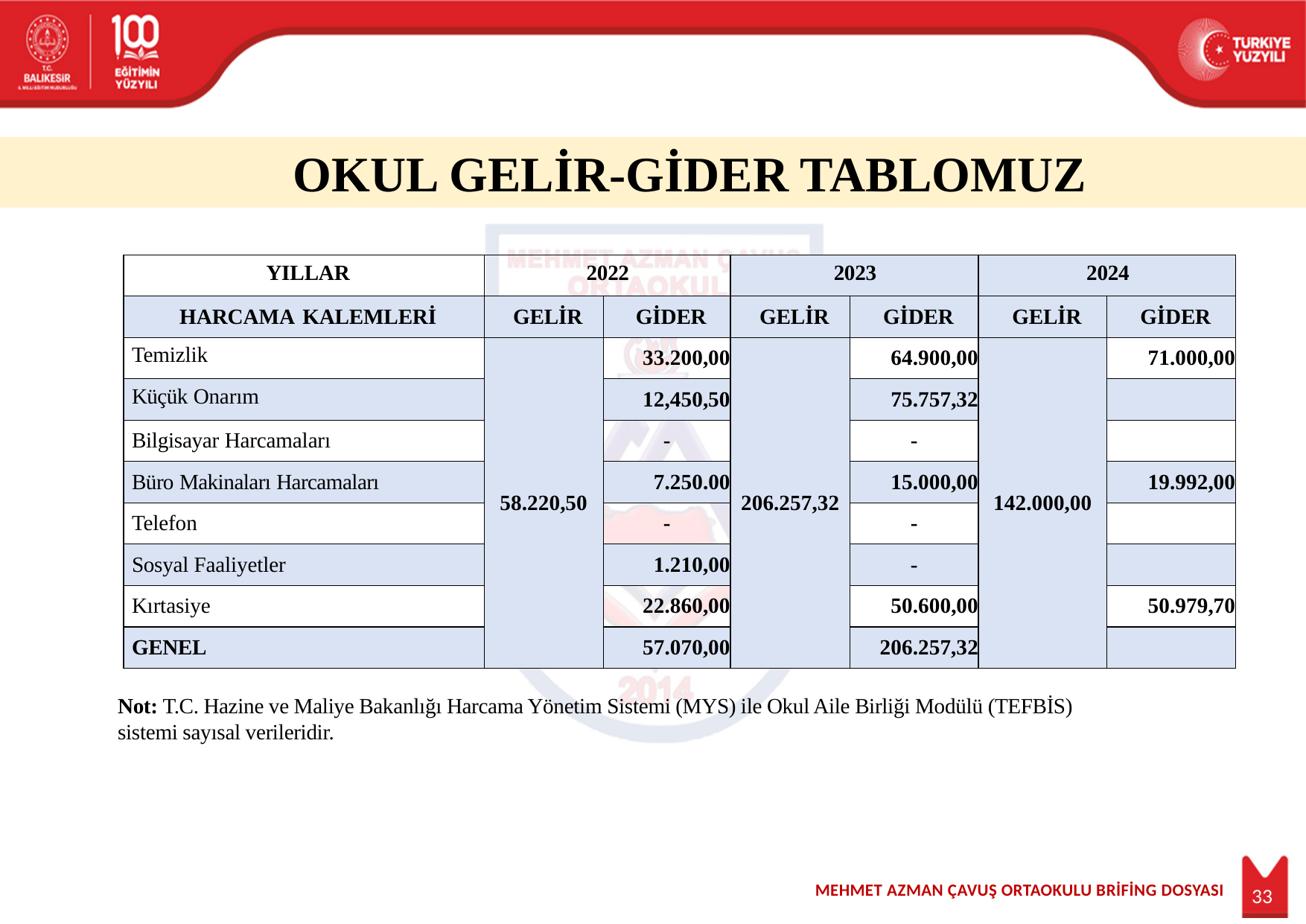

OKUL GELİR-GİDER TABLOMUZ
| YILLAR | 2022 |  | 2023 |  | 2024 |  |
| --- | --- | --- | --- | --- | --- | --- |
| HARCAMA KALEMLERİ | GELİR | GİDER | GELİR | GİDER | GELİR | GİDER |
| Temizlik | 58.220,50 | 33.200,00 | 206.257,32 | 64.900,00 | 142.000,00 | 71.000,00 |
| Küçük Onarım |  | 12,450,50 |  | 75.757,32 |  |  |
| Bilgisayar Harcamaları |  | - |  | - |  |  |
| Büro Makinaları Harcamaları |  | 7.250.00 |  | 15.000,00 |  | 19.992,00 |
| Telefon |  | - |  | - |  |  |
| Sosyal Faaliyetler |  | 1.210,00 |  | - |  |  |
| Kırtasiye |  | 22.860,00 |  | 50.600,00 |  | 50.979,70 |
| GENEL |  | 57.070,00 |  | 206.257,32 |  |  |
Not: T.C. Hazine ve Maliye Bakanlığı Harcama Yönetim Sistemi (MYS) ile Okul Aile Birliği Modülü (TEFBİS) sistemi sayısal verileridir.
33